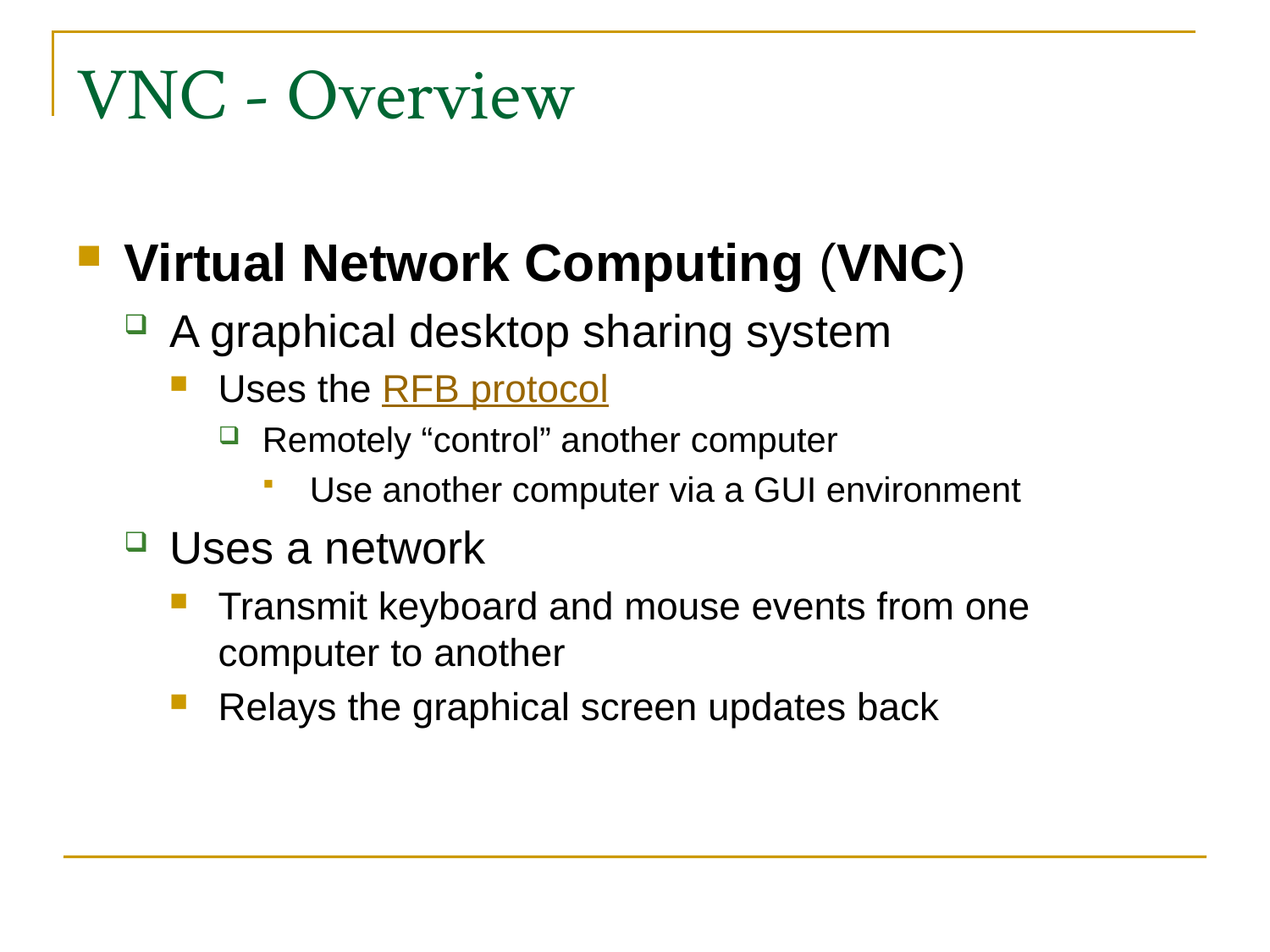

# VNC - Overview
Virtual Network Computing (VNC)
A graphical desktop sharing system
Uses the RFB protocol
Remotely “control” another computer
Use another computer via a GUI environment
Uses a network
Transmit keyboard and mouse events from one computer to another
Relays the graphical screen updates back